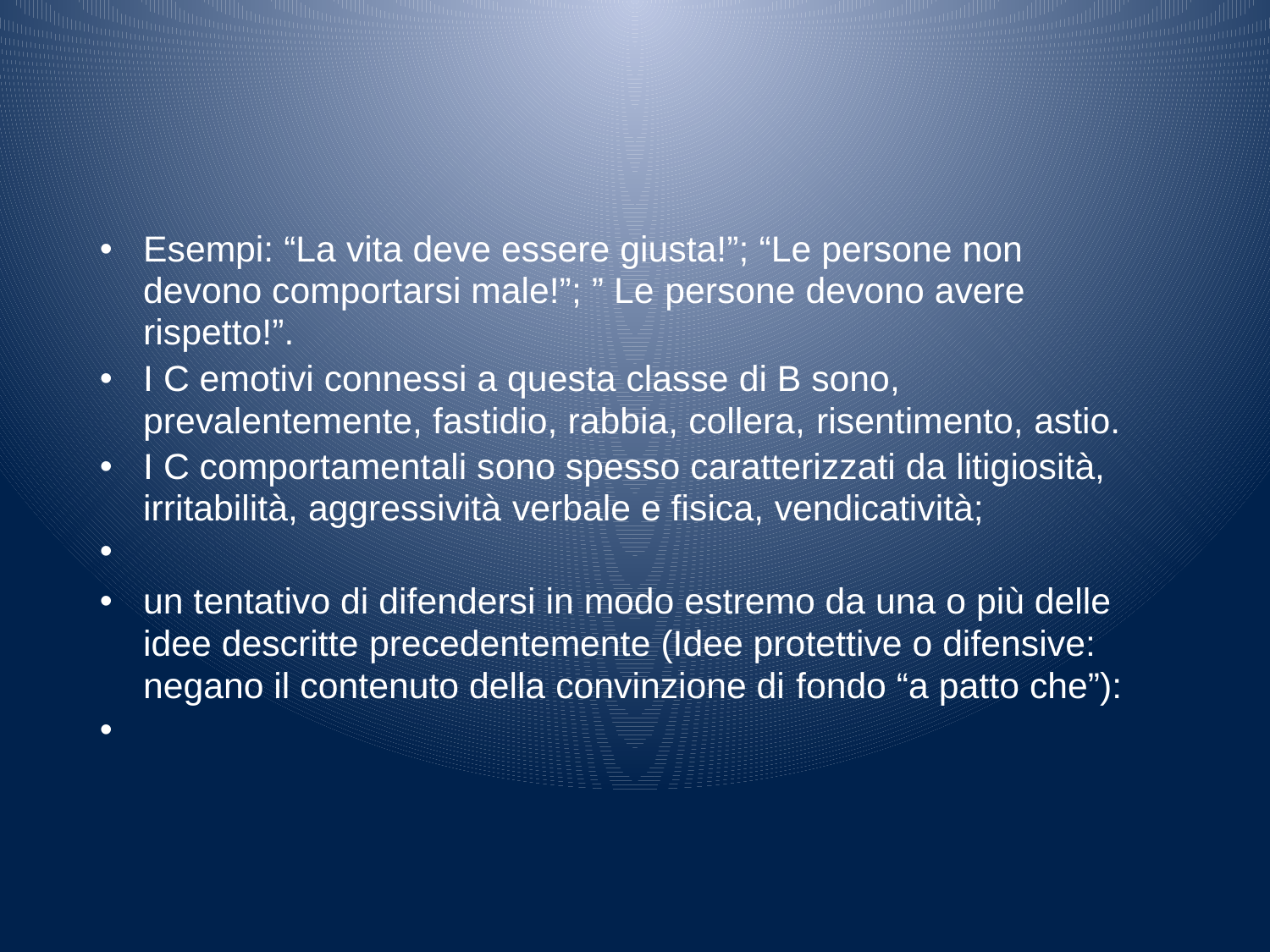

#
Esempi: “La vita deve essere giusta!”; “Le persone non devono comportarsi male!”; ” Le persone devono avere rispetto!”.
I C emotivi connessi a questa classe di B sono, prevalentemente, fastidio, rabbia, collera, risentimento, astio.
I C comportamentali sono spesso caratterizzati da litigiosità, irritabilità, aggressività verbale e fisica, vendicatività;

un tentativo di difendersi in modo estremo da una o più delle idee descritte precedentemente (Idee protettive o difensive: negano il contenuto della convinzione di fondo “a patto che”):